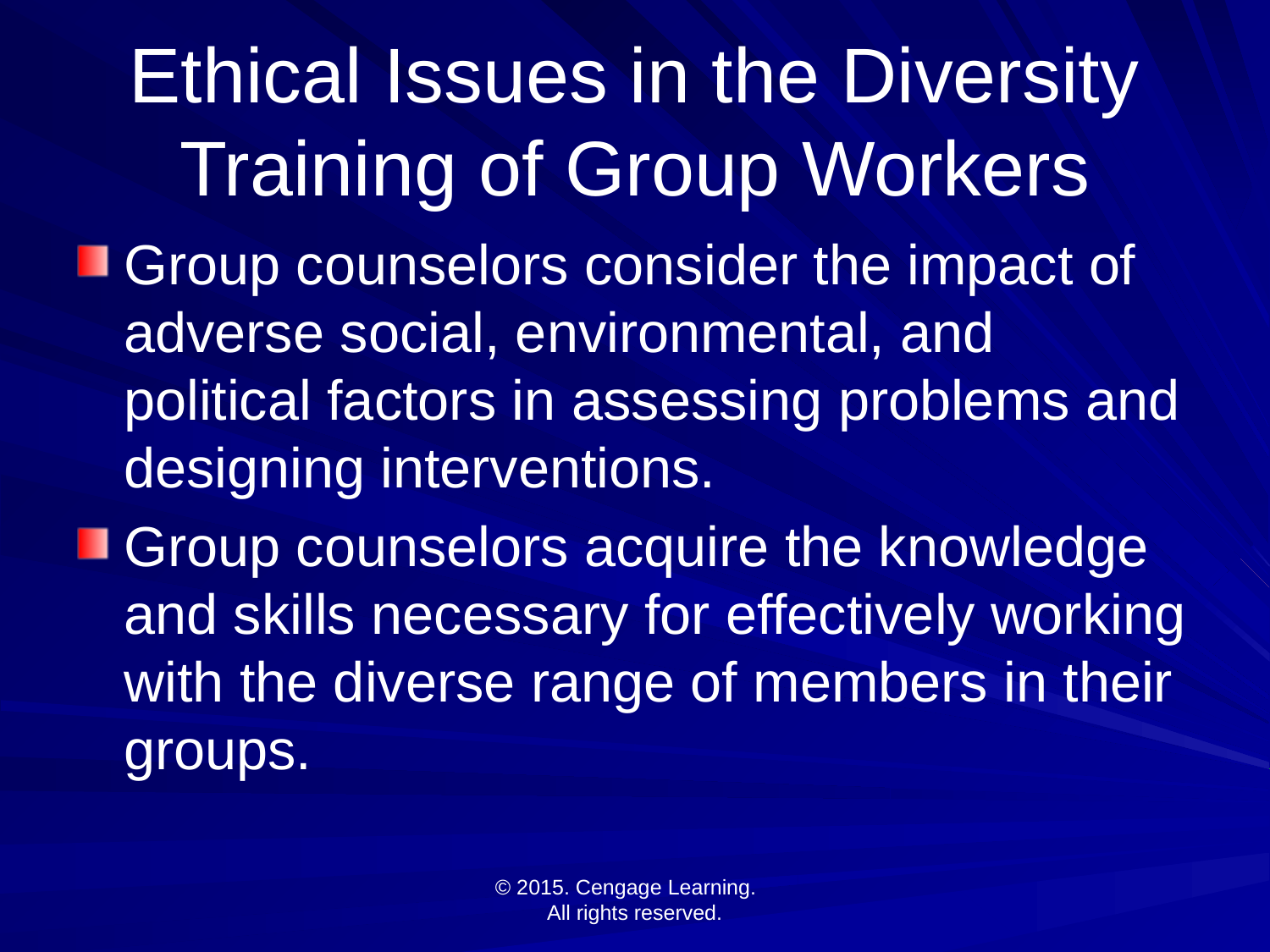

# Ethical Issues in the Diversity Training of Group Workers
Group counselors consider the impact of adverse social, environmental, and political factors in assessing problems and designing interventions.
Group counselors acquire the knowledge and skills necessary for effectively working with the diverse range of members in their groups.
© 2015. Cengage Learning.
All rights reserved.